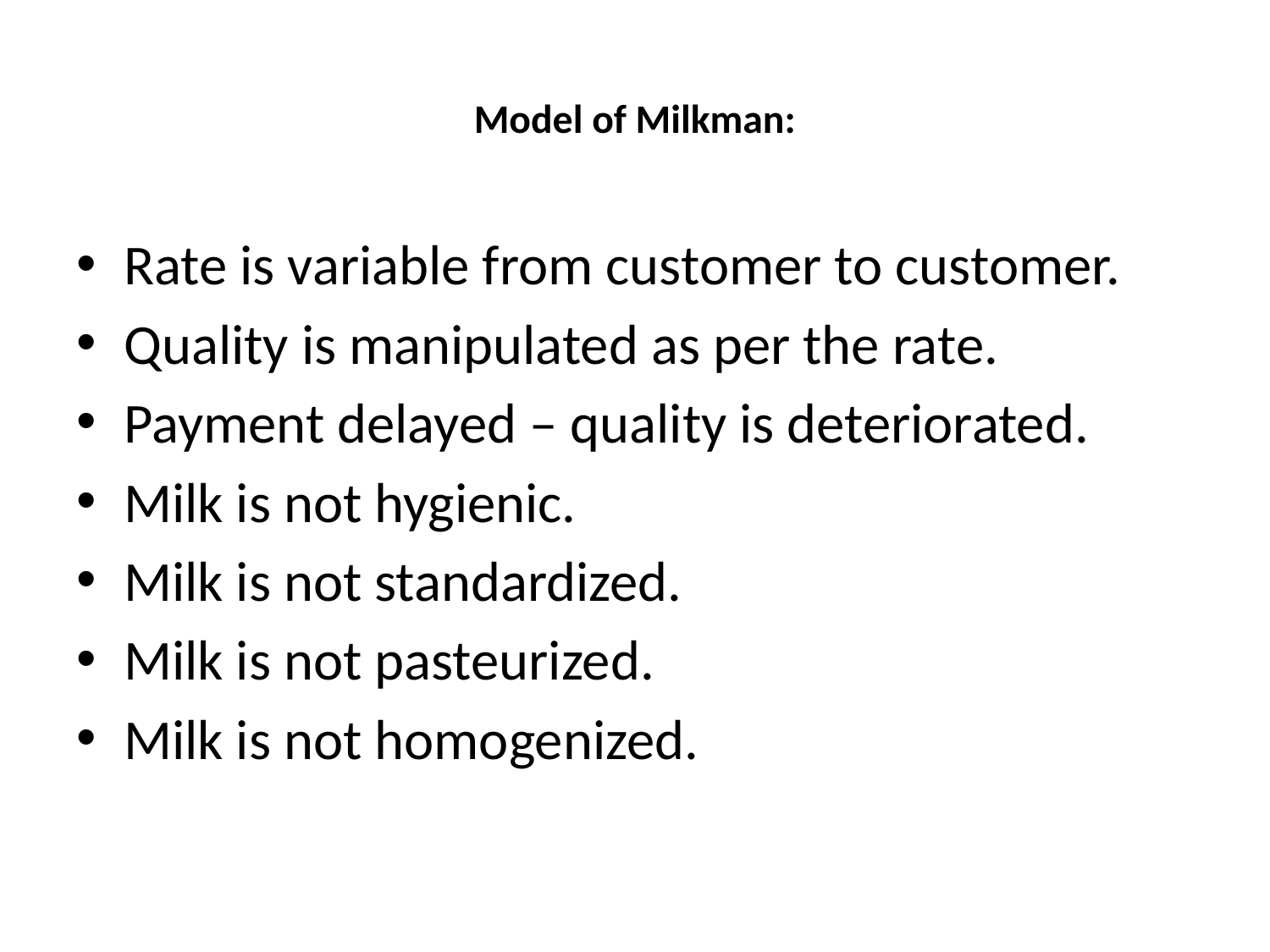

# Model of Milkman:
Rate is variable from customer to customer.
Quality is manipulated as per the rate.
Payment delayed – quality is deteriorated.
Milk is not hygienic.
Milk is not standardized.
Milk is not pasteurized.
Milk is not homogenized.